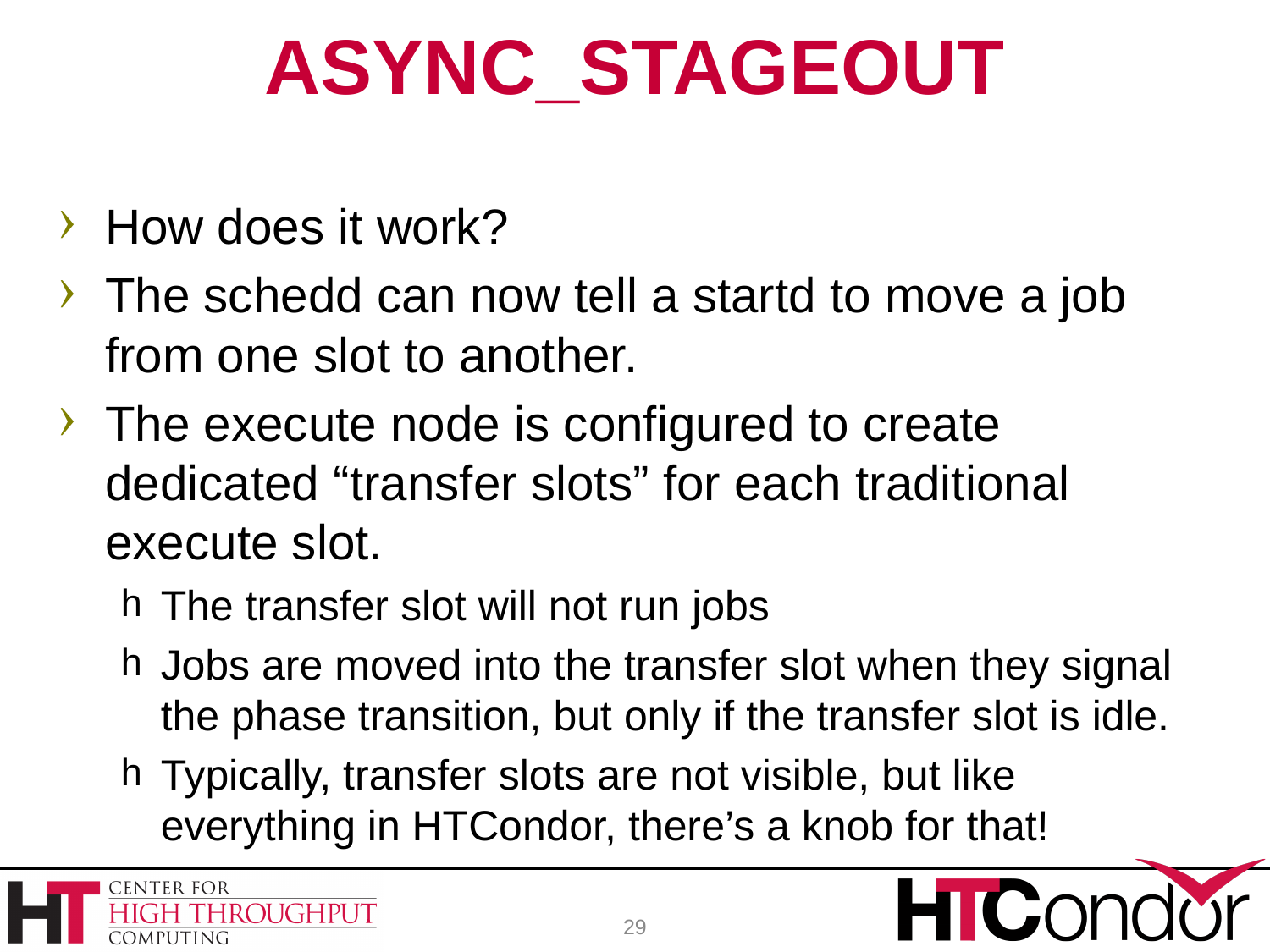

# ASYNC_STAGEOUT
How does it work?
The schedd can now tell a startd to move a job from one slot to another.
The execute node is configured to create dedicated “transfer slots” for each traditional execute slot.
The transfer slot will not run jobs
Jobs are moved into the transfer slot when they signal the phase transition, but only if the transfer slot is idle.
Typically, transfer slots are not visible, but like everything in HTCondor, there’s a knob for that!
29